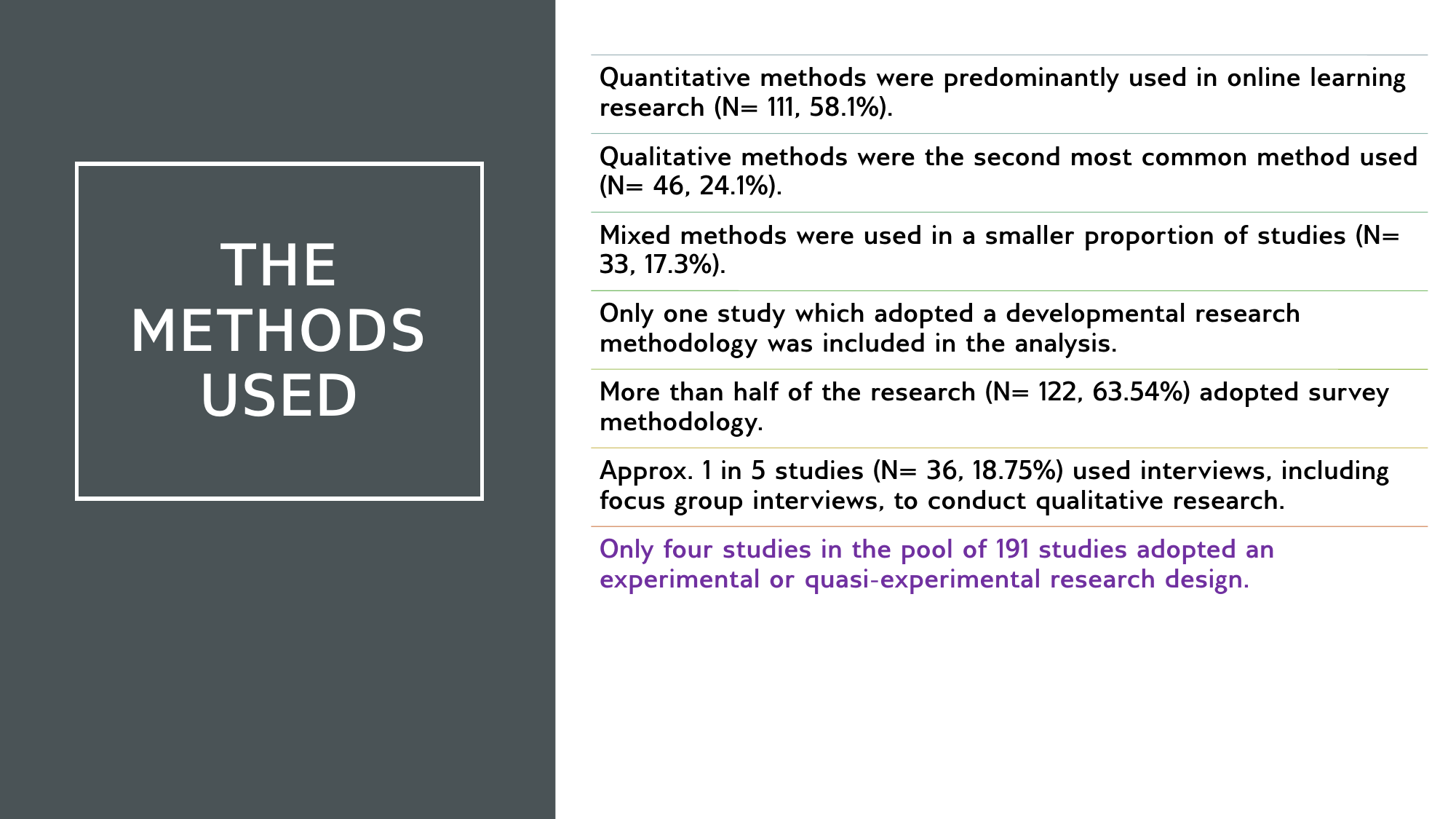

Quantitative methods were predominantly used in online learning research (N= 111, 58.1%).
Qualitative methods were the second most common method used (N= 46, 24.1%).
Mixed methods were used in a smaller proportion of studies (N= 33, 17.3%).
Only one study which adopted a developmental research methodology was included in the analysis.
More than half of the research (N= 122, 63.54%) adopted survey methodology.
Approx. 1 in 5 studies (N= 36, 18.75%) used interviews, including focus group interviews, to conduct qualitative research.
Only four studies in the pool of 191 studies adopted an experimental or quasi-experimental research design.
# The Methods Used